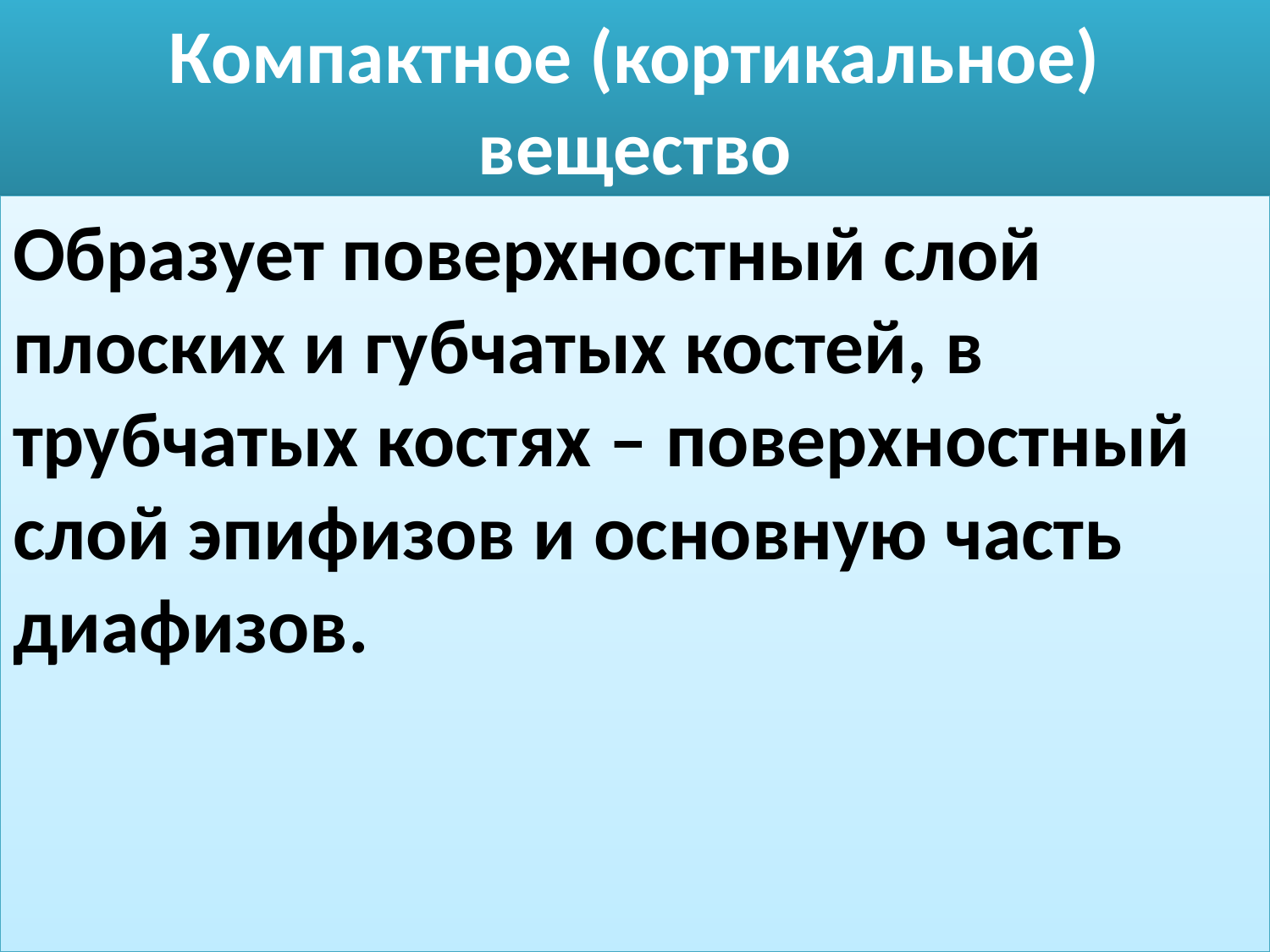

# Компактное (кортикальное) вещество
Образует поверхностный слой плоских и губчатых костей, в трубчатых костях – поверхностный слой эпифизов и основную часть диафизов.